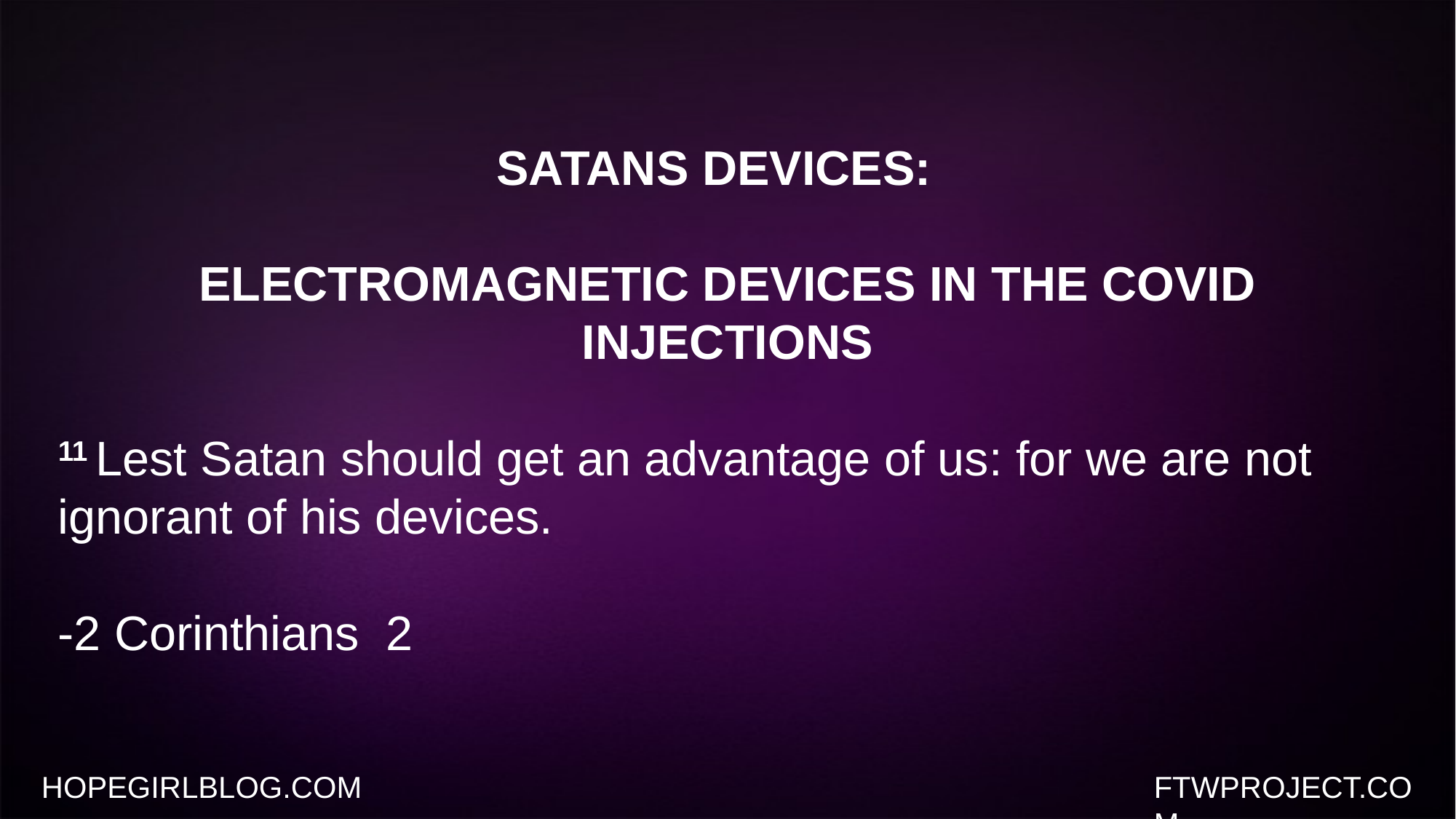

SATANS DEVICES:
ELECTROMAGNETIC DEVICES IN THE COVID INJECTIONS
11 Lest Satan should get an advantage of us: for we are not ignorant of his devices.
-2 Corinthians  2
HOPEGIRLBLOG.COM
FTWPROJECT.COM